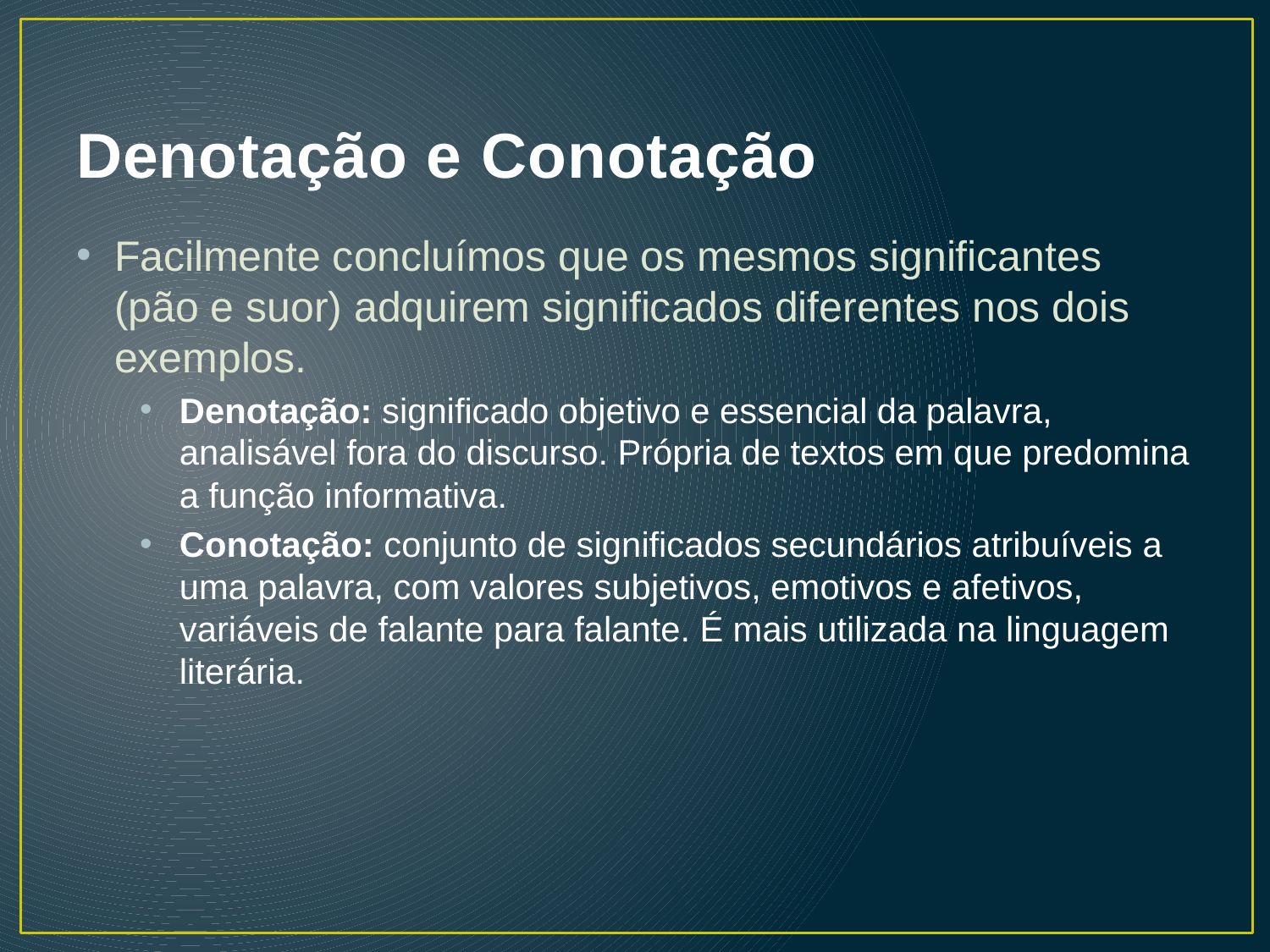

# Denotação e Conotação
Facilmente concluímos que os mesmos significantes (pão e suor) adquirem significados diferentes nos dois exemplos.
Denotação: significado objetivo e essencial da palavra, analisável fora do discurso. Própria de textos em que predomina a função informativa.
Conotação: conjunto de significados secundários atribuíveis a uma palavra, com valores subjetivos, emotivos e afetivos, variáveis de falante para falante. É mais utilizada na linguagem literária.